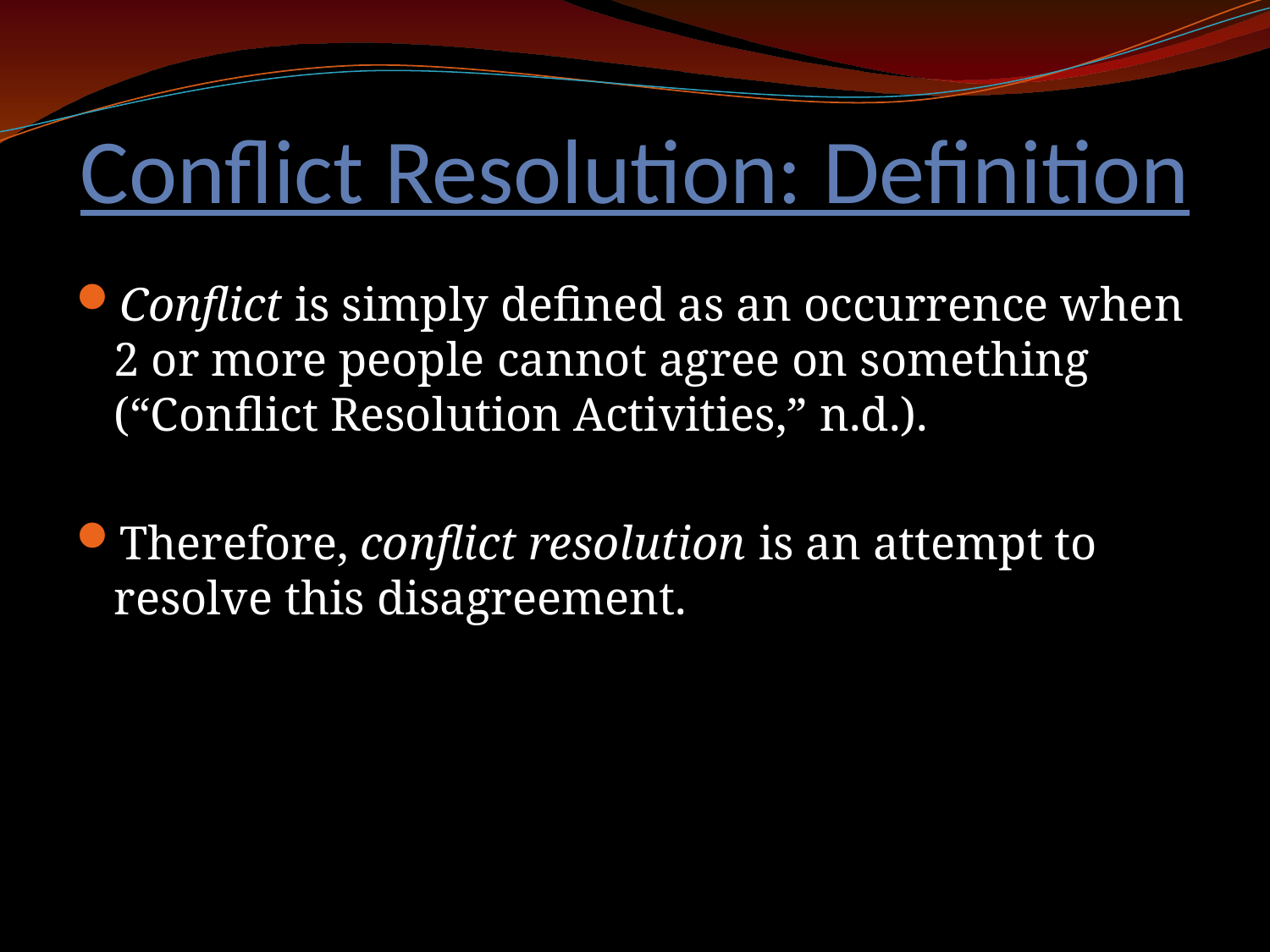

# Conflict Resolution: Definition
Conflict is simply defined as an occurrence when 2 or more people cannot agree on something (“Conflict Resolution Activities,” n.d.).

Therefore, conflict resolution is an attempt to resolve this disagreement.